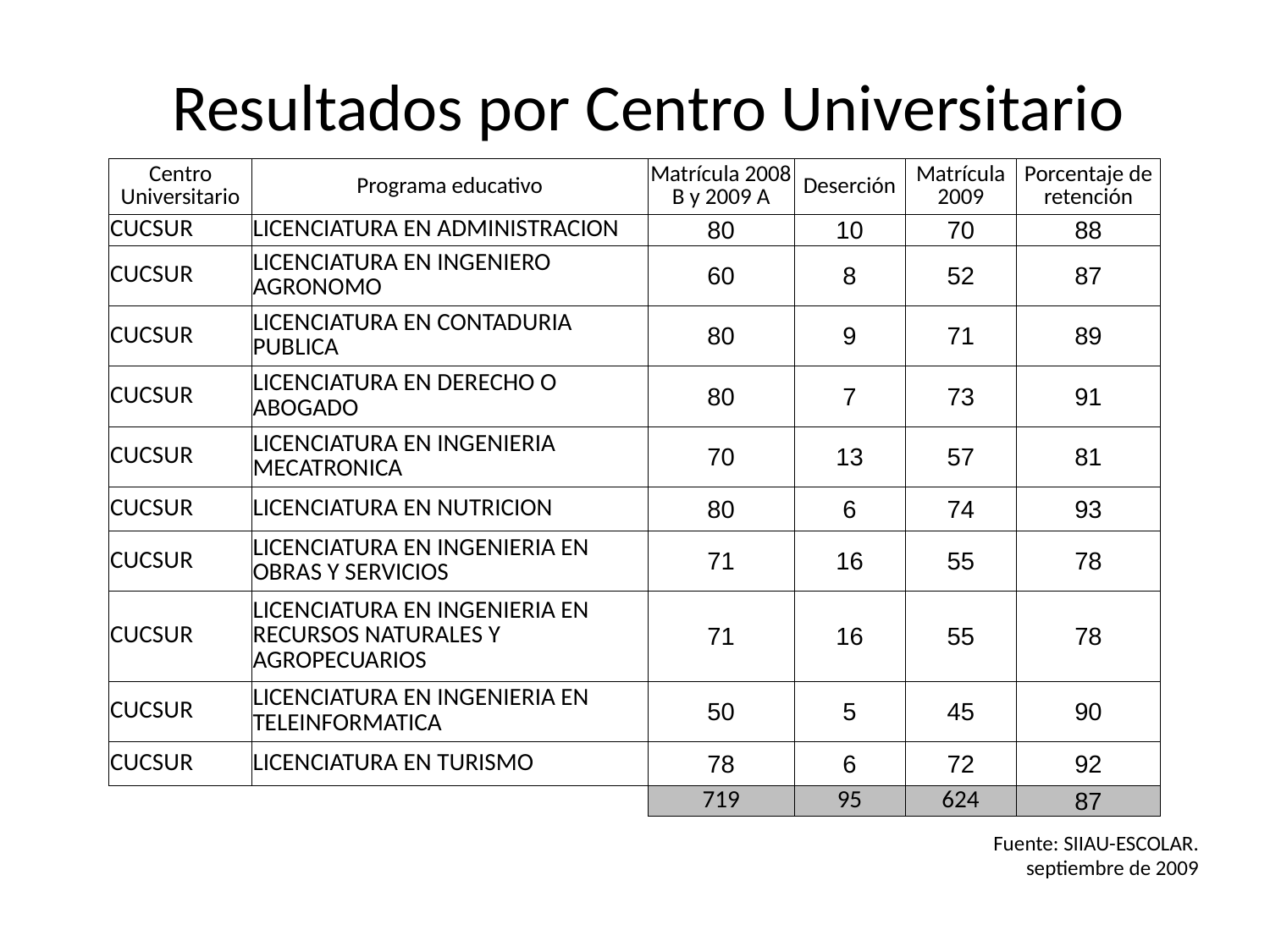

# Resultados por Centro Universitario
| Centro Universitario | Programa educativo | Matrícula 2008 B y 2009 A | Deserción | Matrícula 2009 | Porcentaje de retención |
| --- | --- | --- | --- | --- | --- |
| CUCSUR | LICENCIATURA EN ADMINISTRACION | 80 | 10 | 70 | 88 |
| CUCSUR | LICENCIATURA EN INGENIERO AGRONOMO | 60 | 8 | 52 | 87 |
| CUCSUR | LICENCIATURA EN CONTADURIA PUBLICA | 80 | 9 | 71 | 89 |
| CUCSUR | LICENCIATURA EN DERECHO O ABOGADO | 80 | 7 | 73 | 91 |
| CUCSUR | LICENCIATURA EN INGENIERIA MECATRONICA | 70 | 13 | 57 | 81 |
| CUCSUR | LICENCIATURA EN NUTRICION | 80 | 6 | 74 | 93 |
| CUCSUR | LICENCIATURA EN INGENIERIA EN OBRAS Y SERVICIOS | 71 | 16 | 55 | 78 |
| CUCSUR | LICENCIATURA EN INGENIERIA EN RECURSOS NATURALES Y AGROPECUARIOS | 71 | 16 | 55 | 78 |
| CUCSUR | LICENCIATURA EN INGENIERIA EN TELEINFORMATICA | 50 | 5 | 45 | 90 |
| CUCSUR | LICENCIATURA EN TURISMO | 78 | 6 | 72 | 92 |
|  |  | 719 | 95 | 624 | 87 |
Fuente: SIIAU-ESCOLAR.
septiembre de 2009